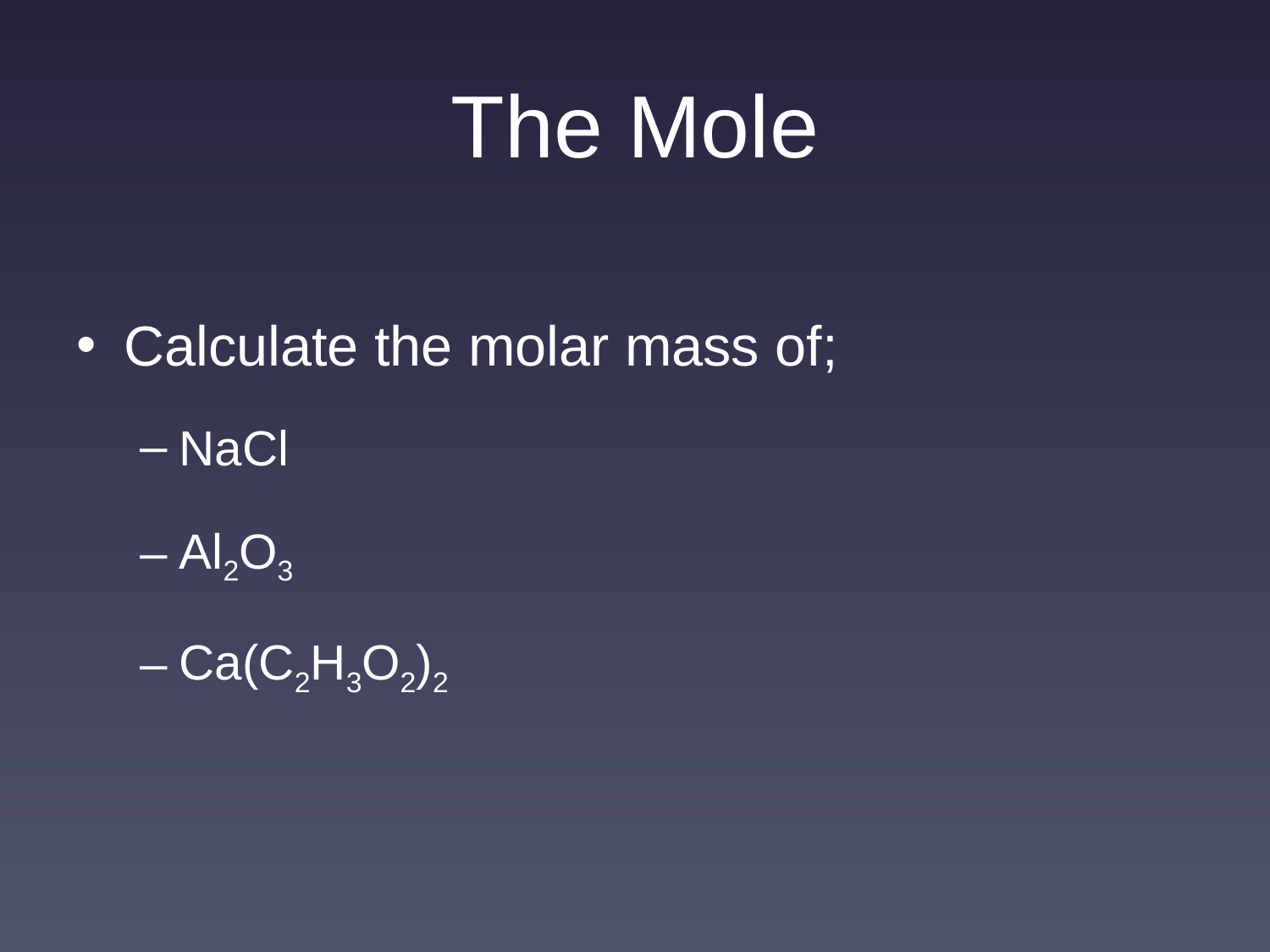

# The Mole
Calculate the molar mass of;
NaCl
Al2O3
Ca(C2H3O2)2